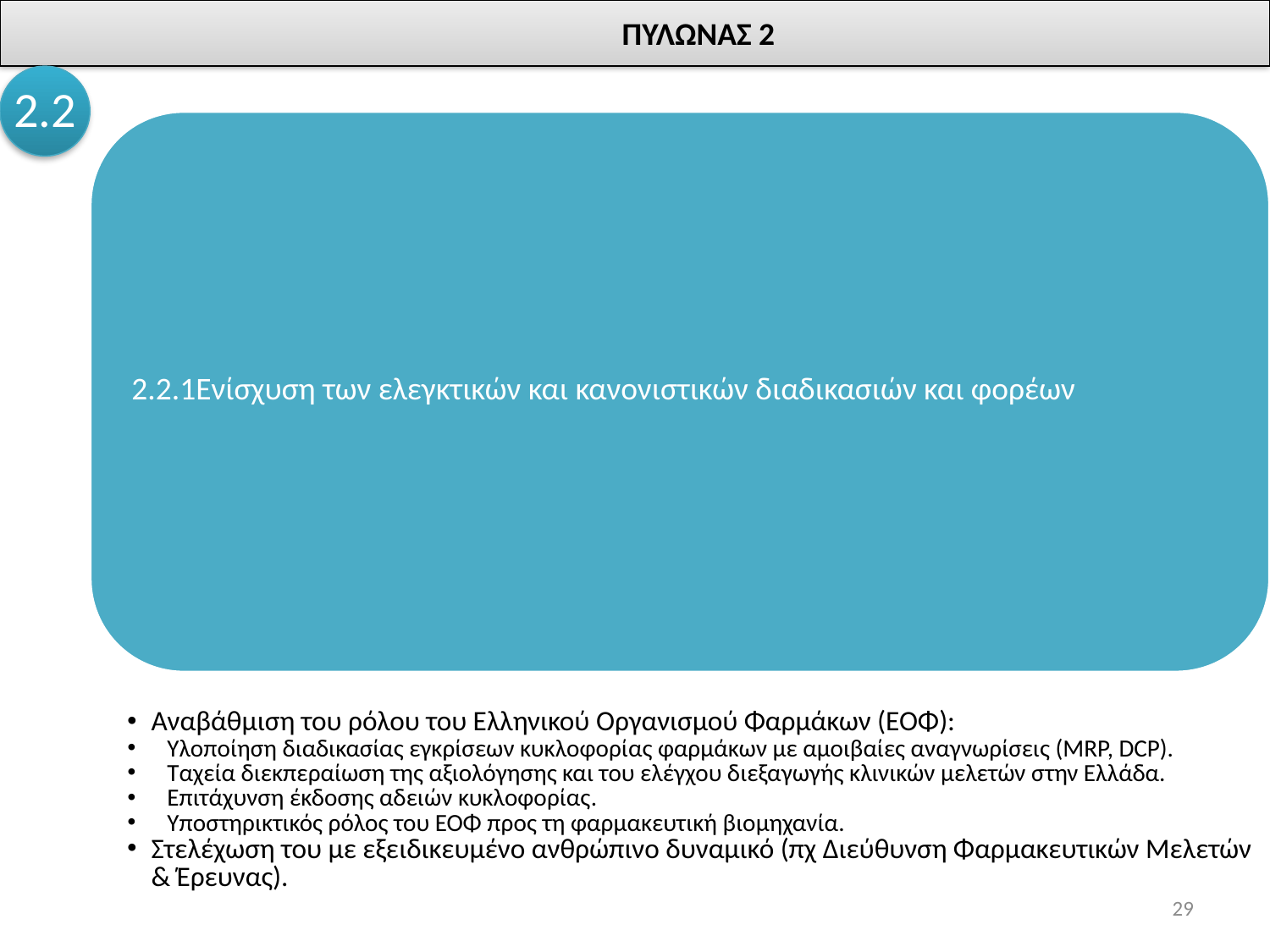

ΠΥΛΩΝΑΣ 2
2.2
2.2.1Ενίσχυση των ελεγκτικών και κανονιστικών διαδικασιών και φορέων
Αναβάθμιση του ρόλου του Ελληνικού Οργανισμού Φαρμάκων (ΕΟΦ):
Υλοποίηση διαδικασίας εγκρίσεων κυκλοφορίας φαρμάκων με αμοιβαίες αναγνωρίσεις (MRP, DCP).
Ταχεία διεκπεραίωση της αξιολόγησης και του ελέγχου διεξαγωγής κλινικών μελετών στην Ελλάδα.
Στελέχωση του με εξειδικευμένο ανθρώπινο δυναμικό (πχ Διεύθυνση Φαρμακευτικών Μελετών & Έρευνας).
Επιτάχυνση έκδοσης αδειών κυκλοφορίας.
Υποστηρικτικός ρόλος του ΕΟΦ προς τη φαρμακευτική βιομηχανία.
29